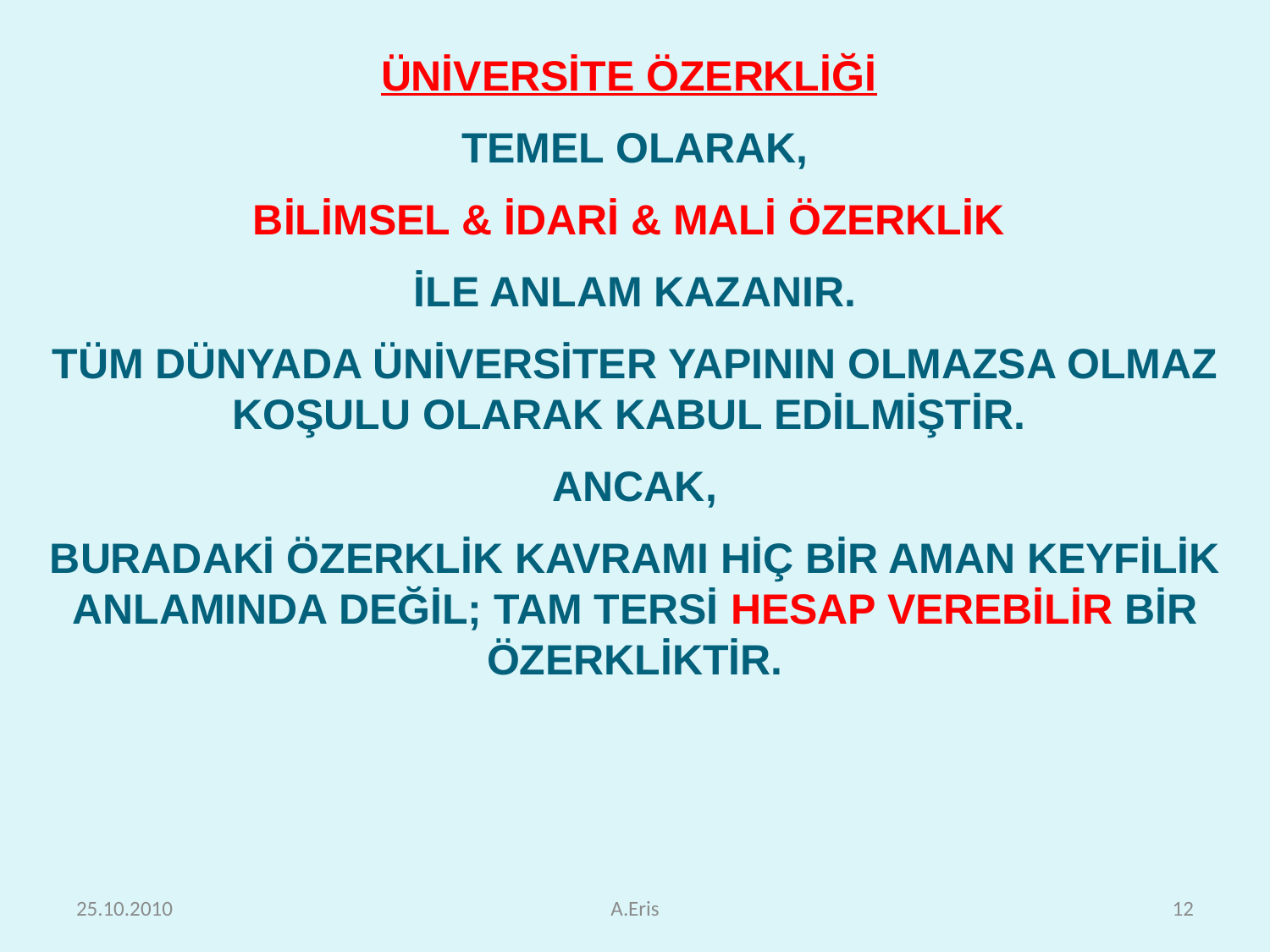

ÜNİVERSİTE ÖZERKLİĞİ
TEMEL OLARAK,
BİLİMSEL & İDARİ & MALİ ÖZERKLİK
İLE ANLAM KAZANIR.
TÜM DÜNYADA ÜNİVERSİTER YAPININ OLMAZSA OLMAZ KOŞULU OLARAK KABUL EDİLMİŞTİR.
ANCAK,
BURADAKİ ÖZERKLİK KAVRAMI HİÇ BİR AMAN KEYFİLİK ANLAMINDA DEĞİL; TAM TERSİ HESAP VEREBİLİR BİR ÖZERKLİKTİR.
25.10.2010
A.Eris
12